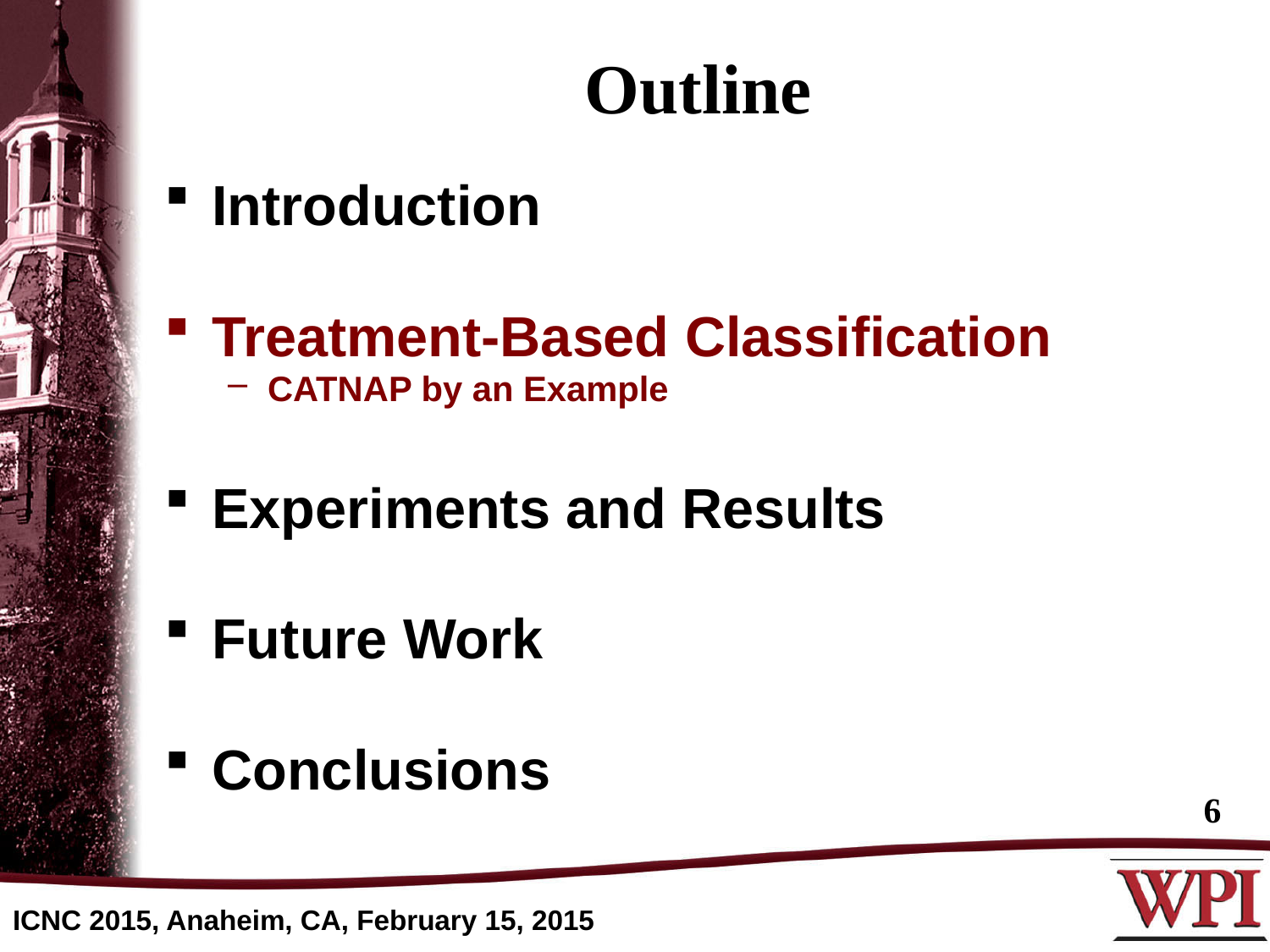

# Outline
Introduction

Treatment-Based Classification
CATNAP by an Example

Experiments and Results

Future Work

Conclusions
6
ICNC 2015, Anaheim, CA, February 15, 2015